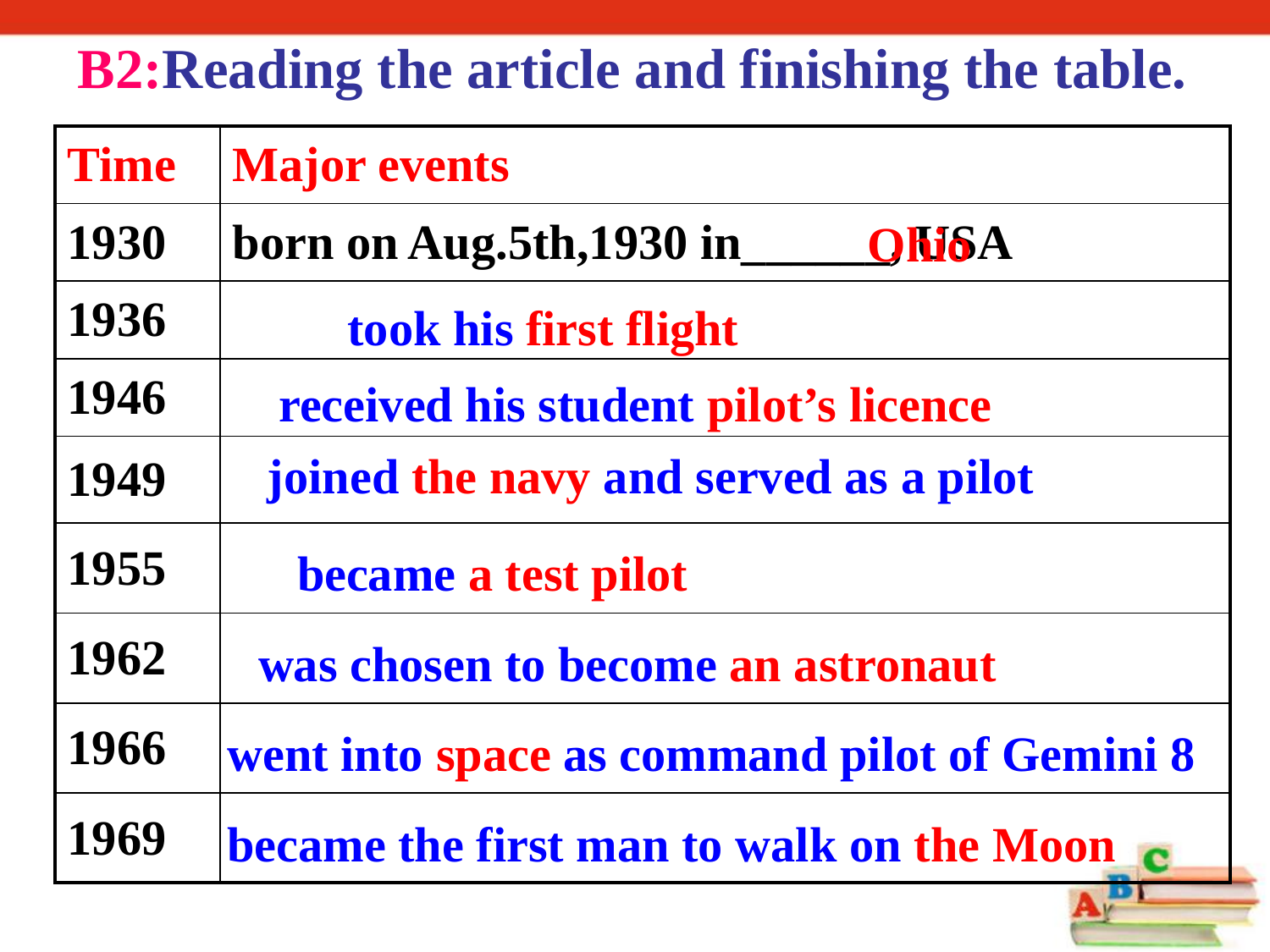

B2:Reading the article and finishing the table.
| Time | Major events |
| --- | --- |
| 1930 | born on Aug.5th,1930 in\_\_\_\_\_\_, USA |
| 1936 |  |
| 1946 |  |
| 1949 |  |
| 1955 |  |
| 1962 |  |
| 1966 |  |
| 1969 |  |
Ohio
took his first flight
received his student pilot’s licence
joined the navy and served as a pilot
became a test pilot

was chosen to become an astronaut
went into space as command pilot of Gemini 8
became the first man to walk on the Moon